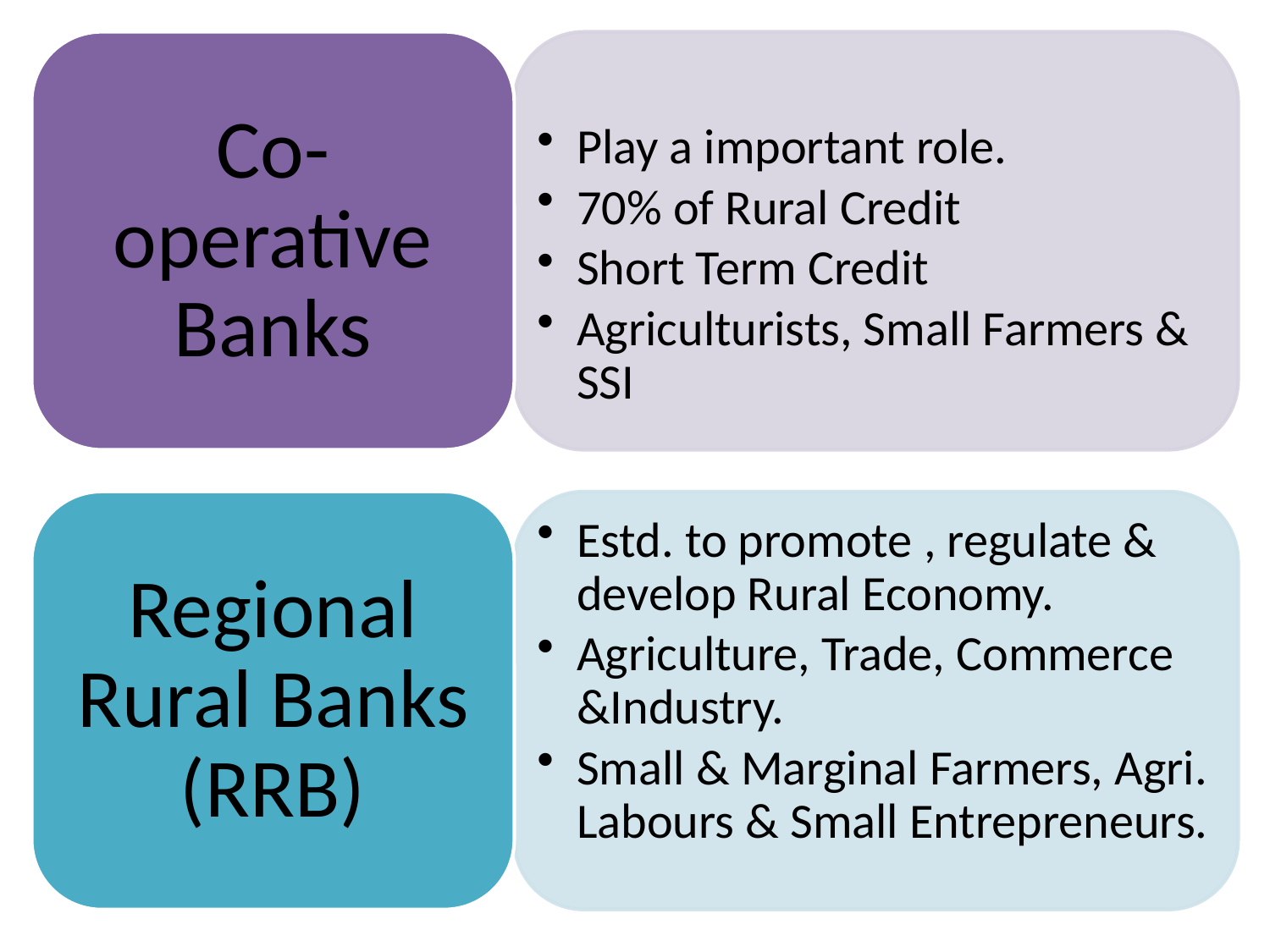

Play a important role.
70% of Rural Credit
Short Term Credit
Agriculturists, Small Farmers & SSI
Co-operative Banks
Estd. to promote , regulate & develop Rural Economy.
Agriculture, Trade, Commerce  &Industry.
Small & Marginal Farmers, Agri. Labours & Small Entrepreneurs.
Regional Rural Banks (RRB)
#